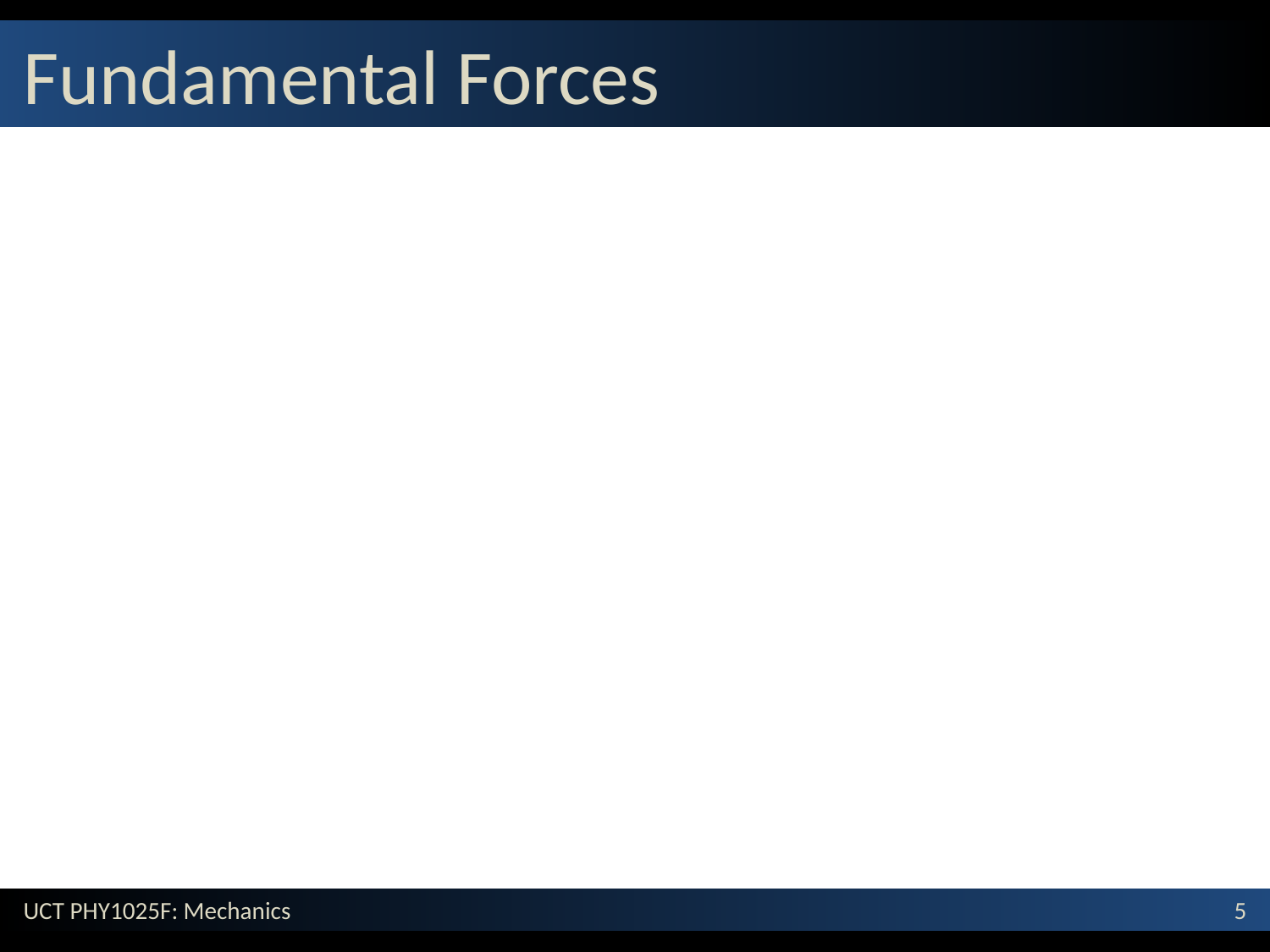

# Fundamental Forces
Four Basic Fundamental Forces
Strong nuclear force (holds nucleus together)
Electromagnetic force
Weak nuclear force (radioactive decay)
Gravitational force
Characteristics
All long-range (fields) forces
Listed in order of decreasing strength
Only gravity and electromagnetic in mechanics